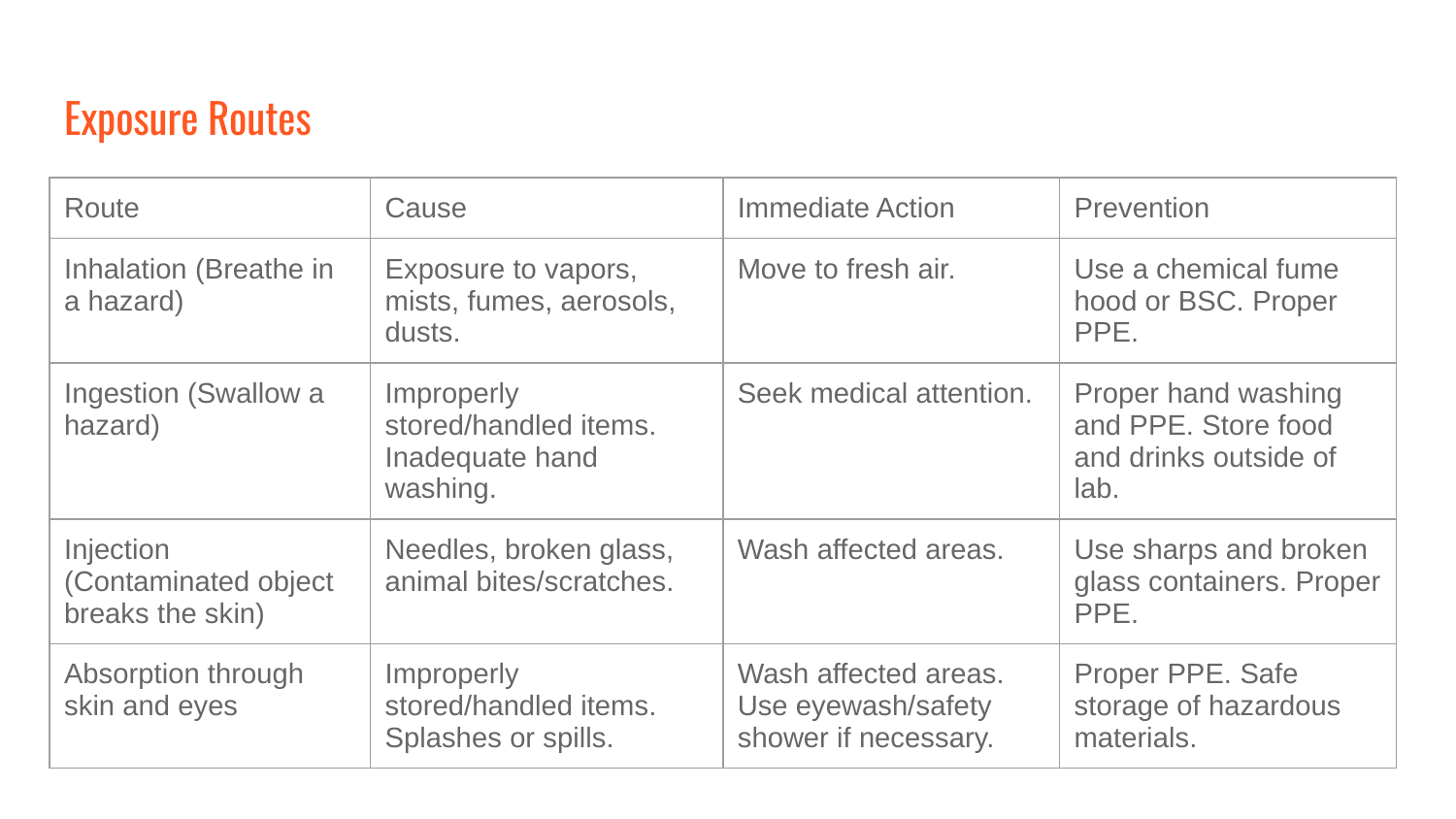

# Exposure Routes
| Route | Cause | Immediate Action | Prevention |
| --- | --- | --- | --- |
| Inhalation (Breathe in a hazard) | Exposure to vapors, mists, fumes, aerosols, dusts. | Move to fresh air. | Use a chemical fume hood or BSC. Proper PPE. |
| Ingestion (Swallow a hazard) | Improperly stored/handled items. Inadequate hand washing. | Seek medical attention. | Proper hand washing and PPE. Store food and drinks outside of lab. |
| Injection (Contaminated object breaks the skin) | Needles, broken glass, animal bites/scratches. | Wash affected areas. | Use sharps and broken glass containers. Proper PPE. |
| Absorption through skin and eyes | Improperly stored/handled items. Splashes or spills. | Wash affected areas. Use eyewash/safety shower if necessary. | Proper PPE. Safe storage of hazardous materials. |